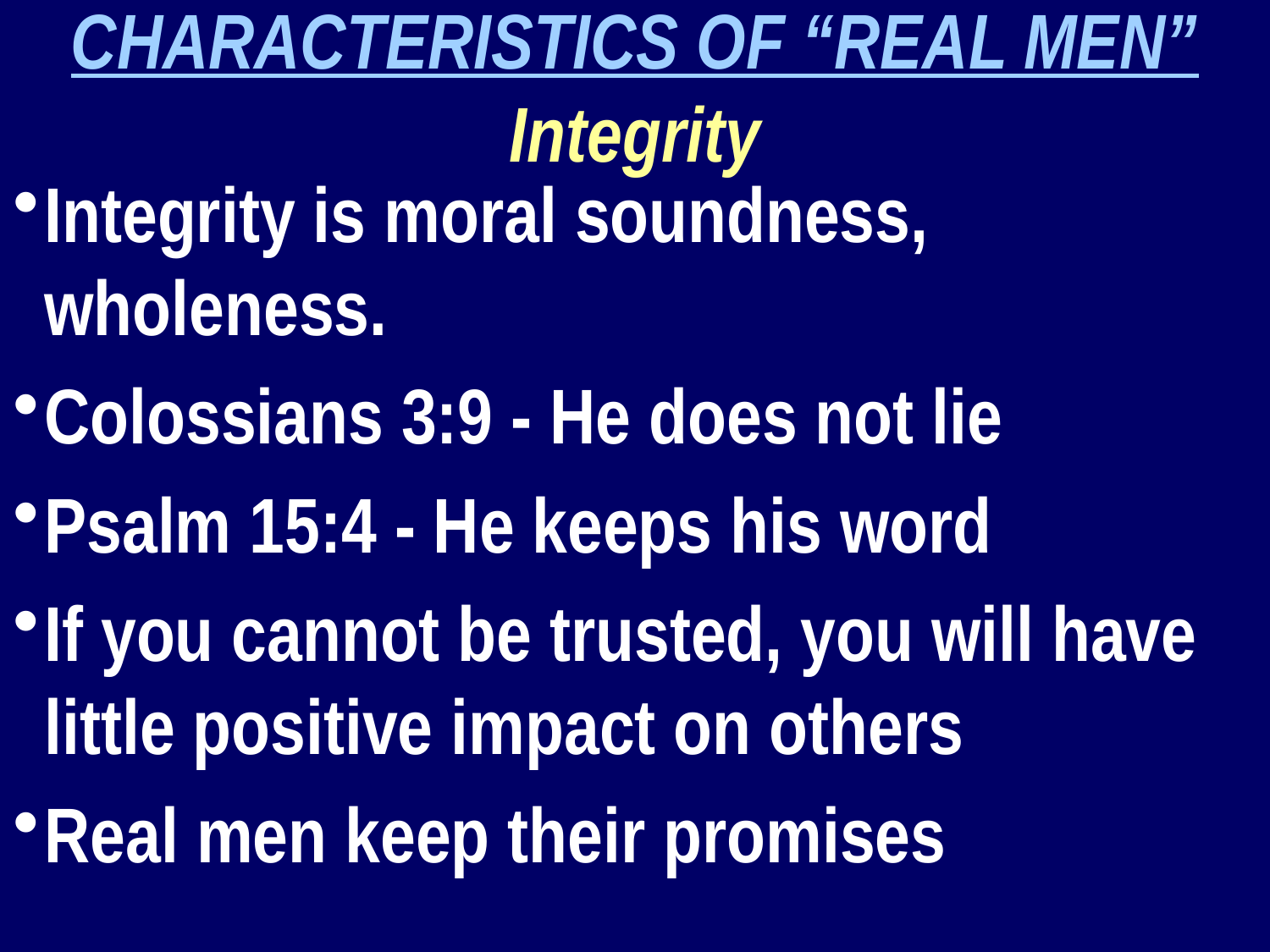

CHARACTERISTICS OF “REAL MEN”
Integrity
Integrity is moral soundness, wholeness.
Colossians 3:9 - He does not lie
Psalm 15:4 - He keeps his word
If you cannot be trusted, you will have little positive impact on others
Real men keep their promises